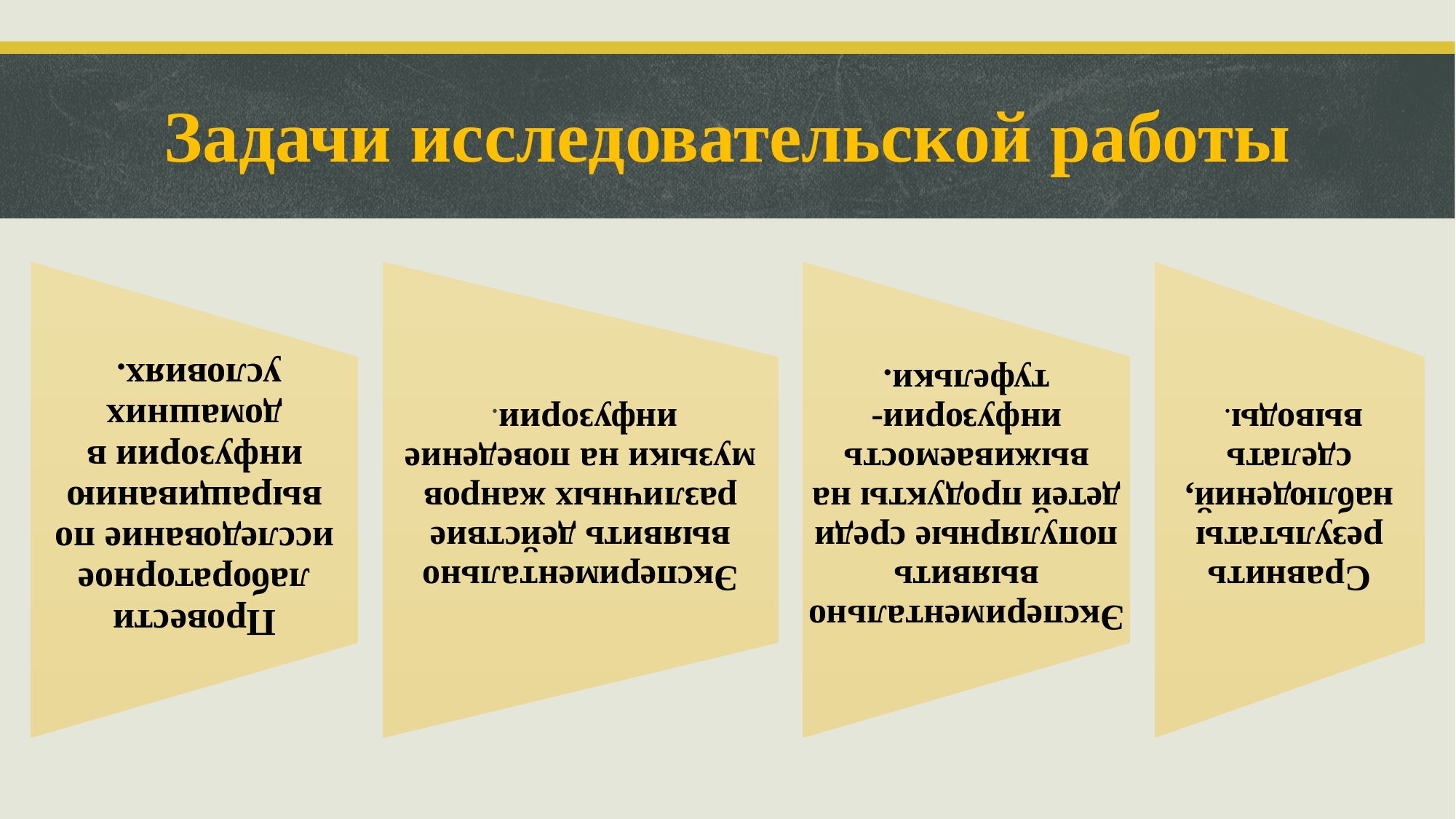

# Задачи исследовательской работы
Провести лабораторное исследование по выращиванию инфузории в домашних условиях.
Экспериментально выявить действие различных жанров музыки на поведение инфузории.
Экспериментально выявить популярные среди детей продукты на выживаемость инфузории-туфельки.
Сравнить результаты наблюдений, сделать выводы.